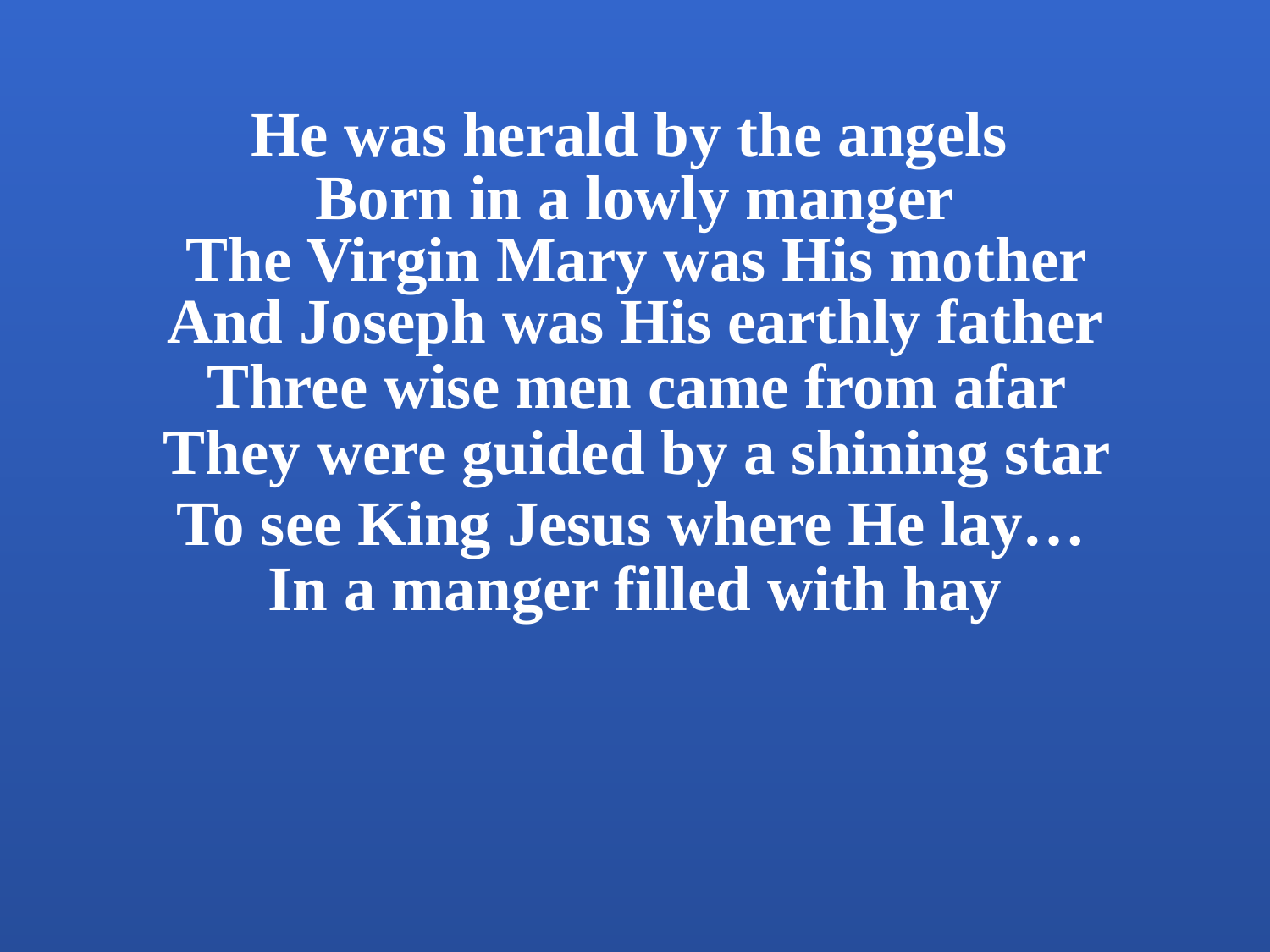

He was herald by the angels
Born in a lowly manger
The Virgin Mary was His mother
And Joseph was His earthly father
Three wise men came from afar
They were guided by a shining star
To see King Jesus where He lay…
In a manger filled with hay